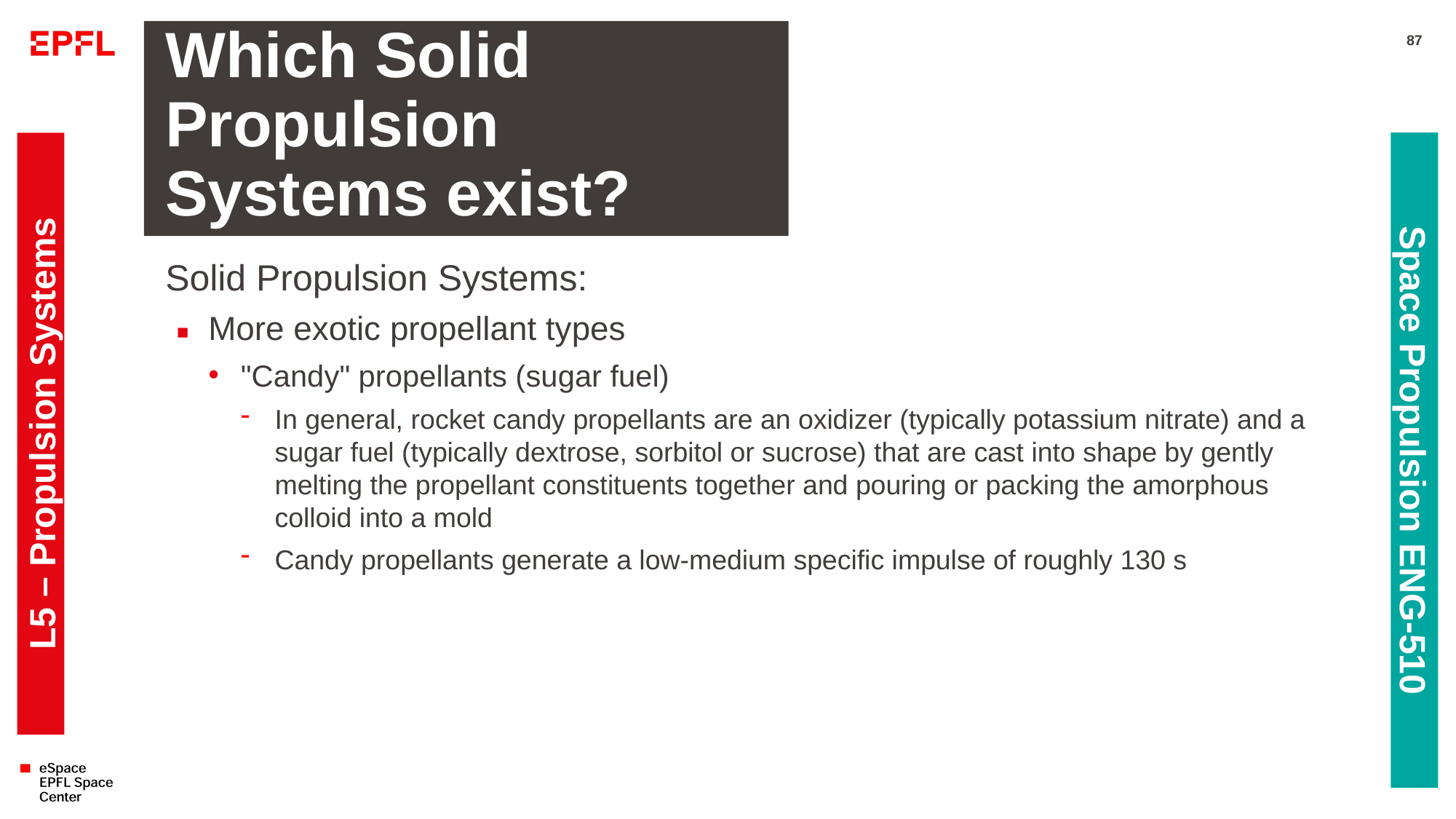

# Which Solid Propulsion Systems exist?
87
Solid Propulsion Systems:
More exotic propellant types
"Candy" propellants (sugar fuel)
In general, rocket candy propellants are an oxidizer (typically potassium nitrate) and a sugar fuel (typically dextrose, sorbitol or sucrose) that are cast into shape by gently melting the propellant constituents together and pouring or packing the amorphous colloid into a mold
Candy propellants generate a low-medium specific impulse of roughly 130 s
L5 – Propulsion Systems
Space Propulsion ENG-510